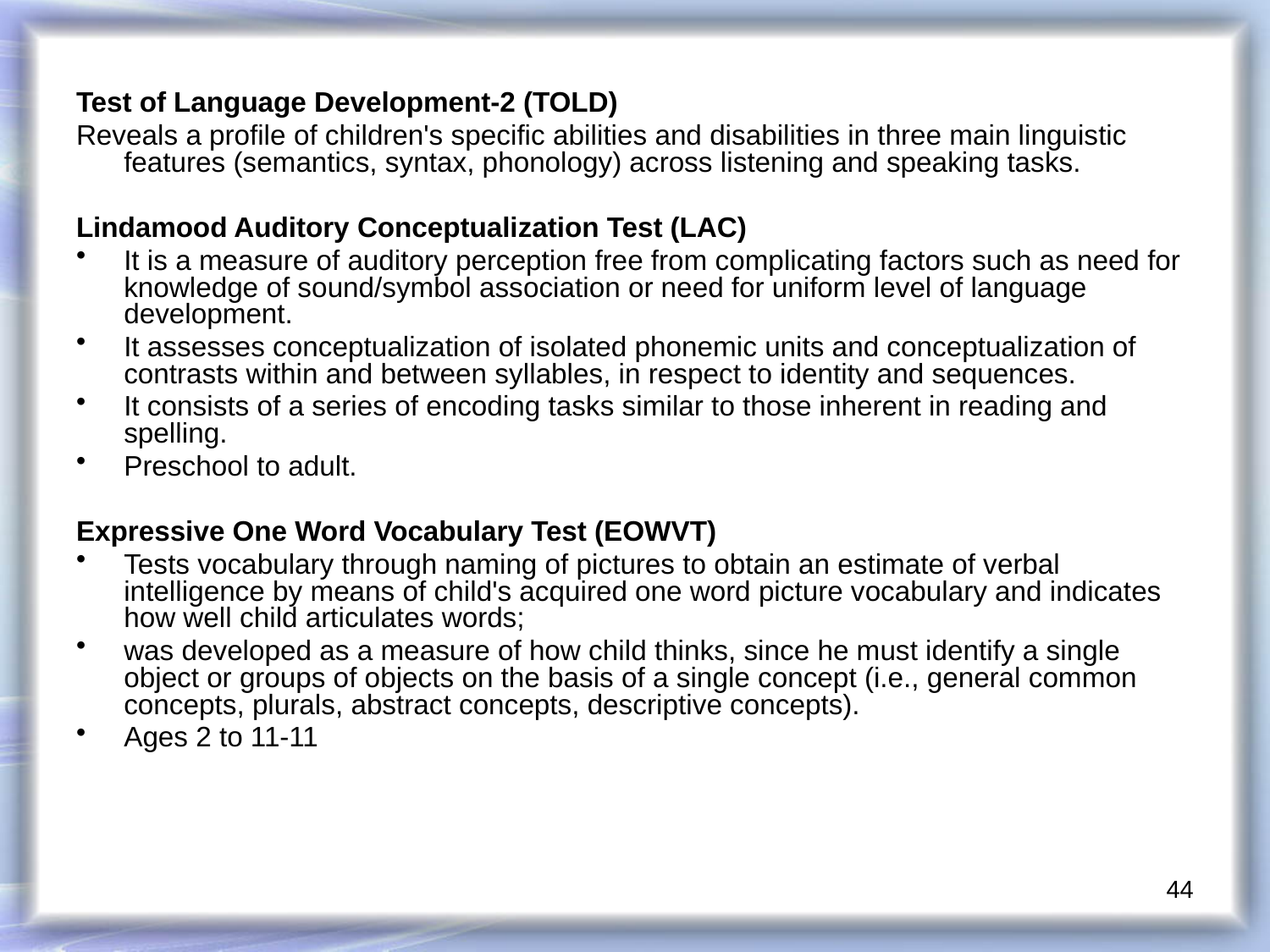

Test of Language Development-2 (TOLD)
Reveals a profile of children's specific abilities and disabilities in three main linguistic features (semantics, syntax, phonology) across listening and speaking tasks.

Lindamood Auditory Conceptualization Test (LAC)
It is a measure of auditory perception free from complicating factors such as need for knowledge of sound/symbol association or need for uniform level of language development.
It assesses conceptualization of isolated phonemic units and conceptualization of contrasts within and between syllables, in respect to identity and sequences.
It consists of a series of encoding tasks similar to those inherent in reading and spelling.
Preschool to adult.

Expressive One Word Vocabulary Test (EOWVT)
Tests vocabulary through naming of pictures to obtain an estimate of verbal intelligence by means of child's acquired one word picture vocabulary and indicates how well child articulates words;
was developed as a measure of how child thinks, since he must identify a single object or groups of objects on the basis of a single concept (i.e., general common concepts, plurals, abstract concepts, descriptive concepts).
Ages 2 to 11-11

44